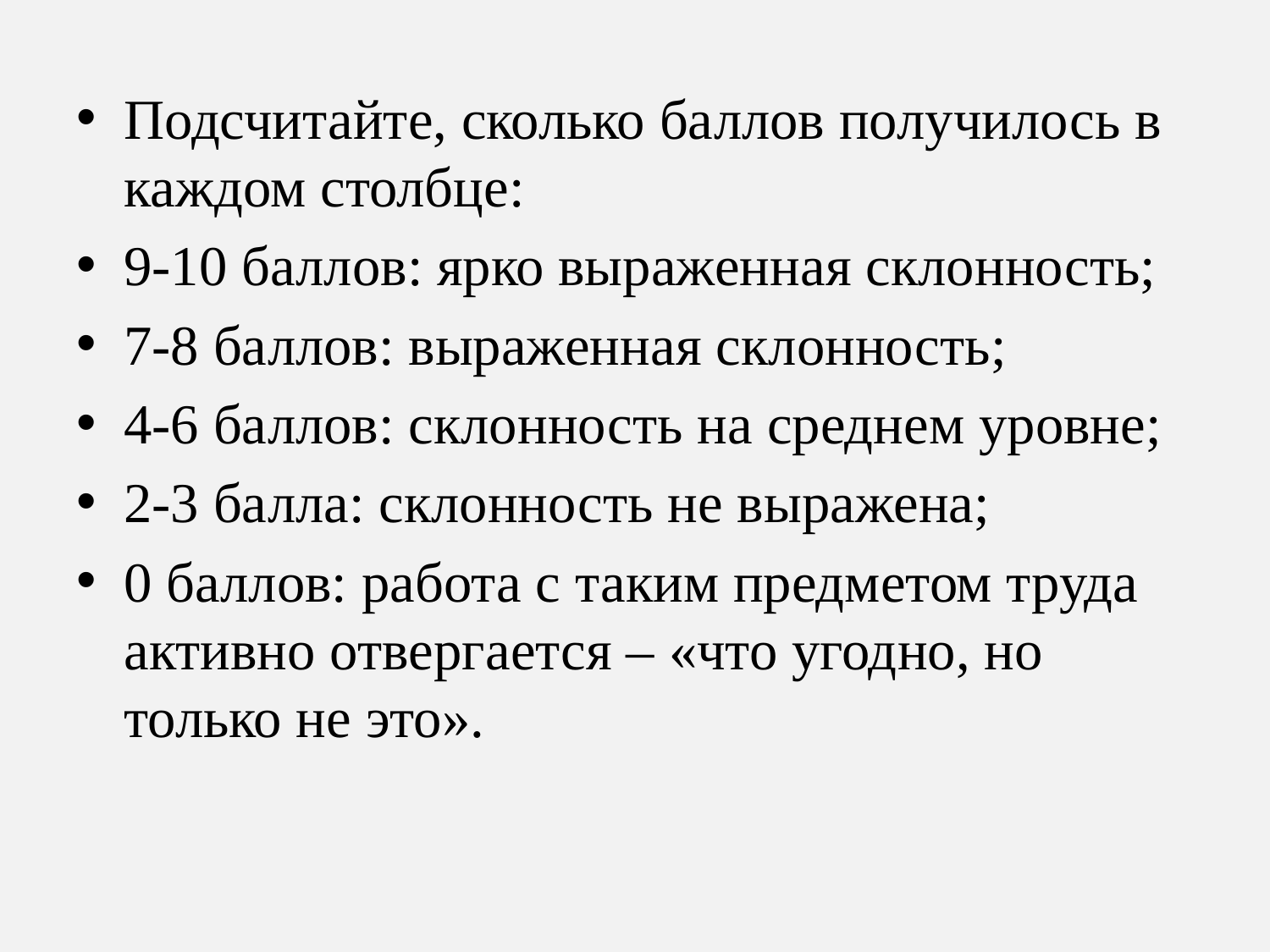

Подсчитайте, сколько баллов получилось в каждом столбце:
9-10 баллов: ярко выраженная склонность;
7-8 баллов: выраженная склонность;
4-6 баллов: склонность на среднем уровне;
2-3 балла: склонность не выражена;
0 баллов: работа с таким предметом труда активно отвергается – «что угодно, но только не это».